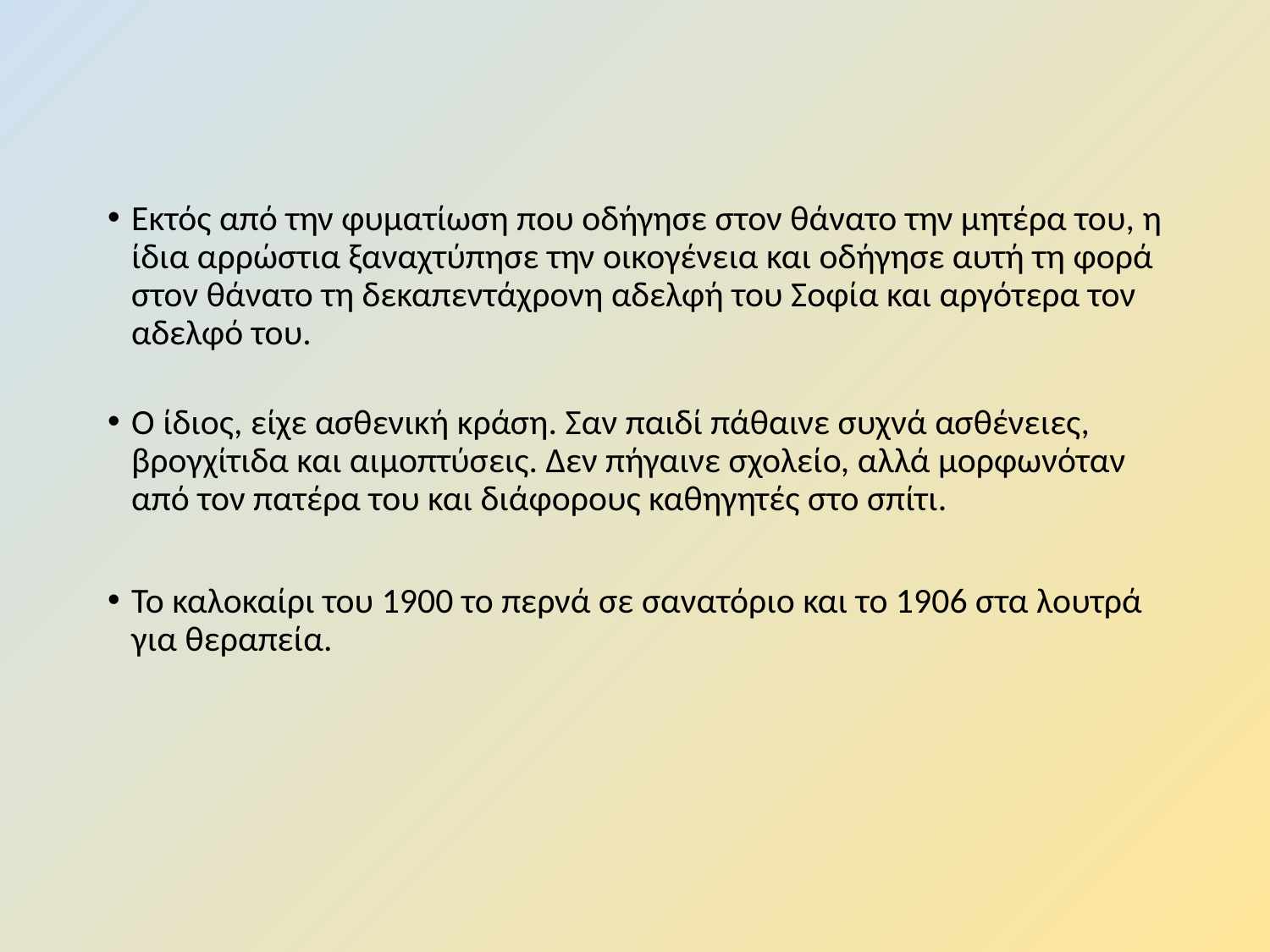

Εκτός από την φυματίωση που οδήγησε στον θάνατο την μητέρα του, η ίδια αρρώστια ξαναχτύπησε την οικογένεια και οδήγησε αυτή τη φορά στον θάνατο τη δεκαπεντάχρονη αδελφή του Σοφία και αργότερα τον αδελφό του.
Ο ίδιος, είχε ασθενική κράση. Σαν παιδί πάθαινε συχνά ασθένειες, βρογχίτιδα και αιμοπτύσεις. Δεν πήγαινε σχολείο, αλλά μορφωνόταν από τον πατέρα του και διάφορους καθηγητές στο σπίτι.

Το καλοκαίρι του 1900 το περνά σε σανατόριο και το 1906 στα λουτρά για θεραπεία.